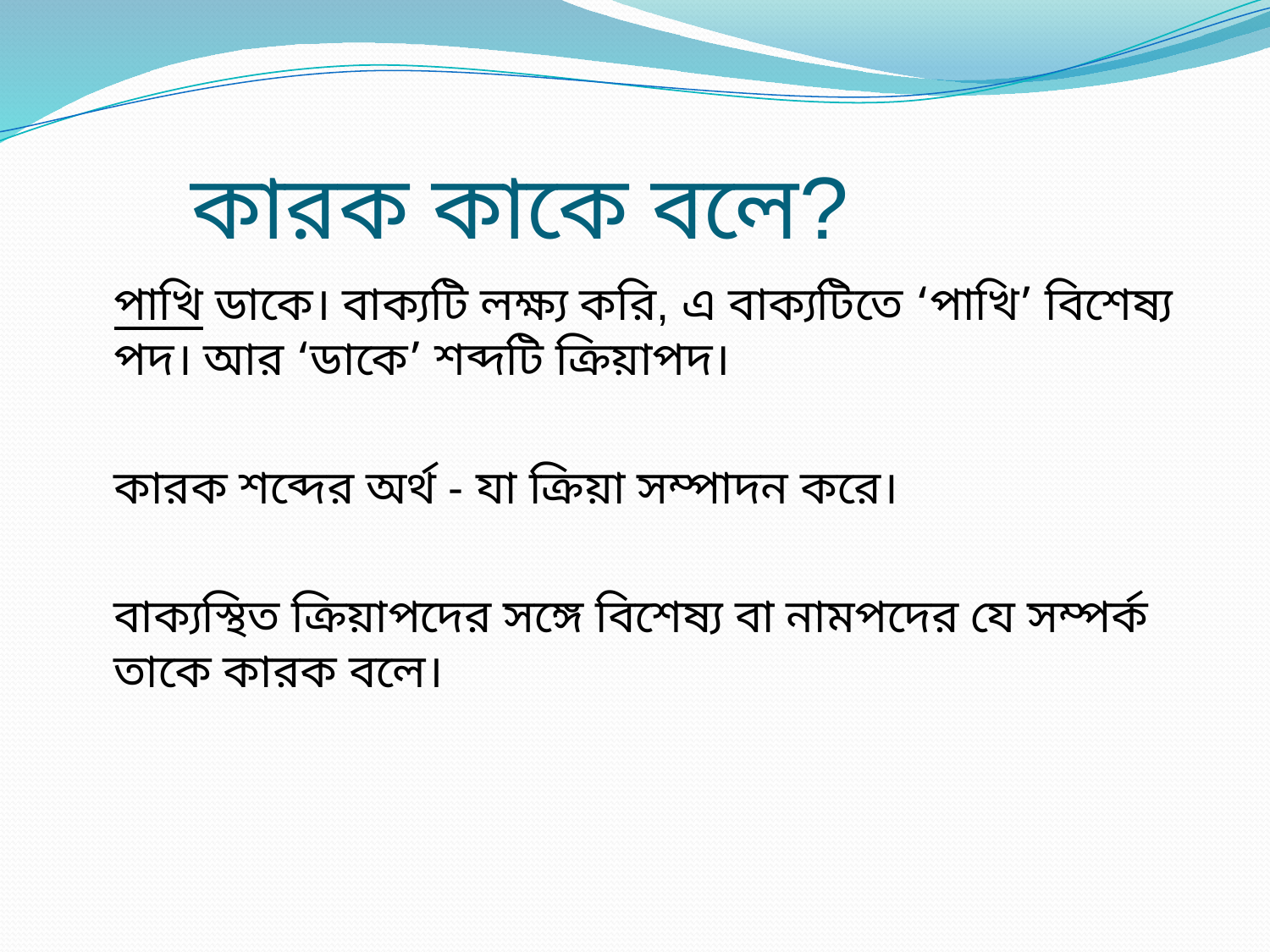

# কারক কাকে বলে?
	পাখি ডাকে। বাক্যটি লক্ষ্য করি, এ বাক্যটিতে ‘পাখি’ বিশেষ্য পদ। আর ‘ডাকে’ শব্দটি ক্রিয়াপদ।

	কারক শব্দের অর্থ - যা ক্রিয়া সম্পাদন করে।

	বাক্যস্থিত ক্রিয়াপদের সঙ্গে বিশেষ্য বা নামপদের যে সম্পর্ক তাকে কারক বলে।